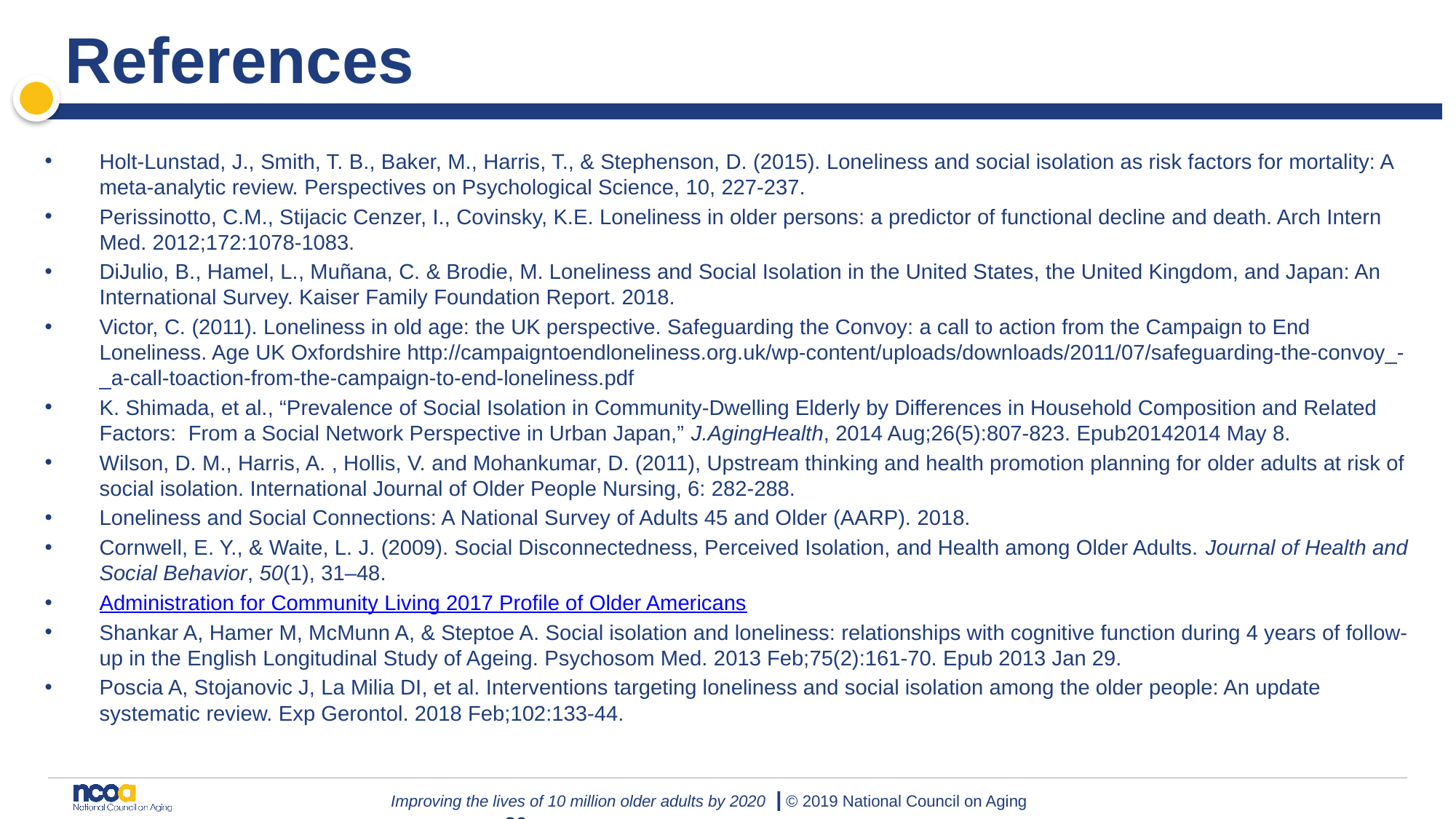

# References
Holt-Lunstad, J., Smith, T. B., Baker, M., Harris, T., & Stephenson, D. (2015). Loneliness and social isolation as risk factors for mortality: A meta-analytic review. Perspectives on Psychological Science, 10, 227-237.
Perissinotto, C.M., Stijacic Cenzer, I., Covinsky, K.E. Loneliness in older persons: a predictor of functional decline and death. Arch Intern Med. 2012;172:1078-1083.
DiJulio, B., Hamel, L., Muñana, C. & Brodie, M. Loneliness and Social Isolation in the United States, the United Kingdom, and Japan: An International Survey. Kaiser Family Foundation Report. 2018.
Victor, C. (2011). Loneliness in old age: the UK perspective. Safeguarding the Convoy: a call to action from the Campaign to End Loneliness. Age UK Oxfordshire http://campaigntoendloneliness.org.uk/wp-content/uploads/downloads/2011/07/safeguarding-the-convoy_-_a-call-toaction-from-the-campaign-to-end-loneliness.pdf
K. Shimada, et al., “Prevalence of Social Isolation in Community-Dwelling Elderly by Differences in Household Composition and Related Factors:  From a Social Network Perspective in Urban Japan,” J.AgingHealth, 2014 Aug;26(5):807-823. Epub20142014 May 8.
Wilson, D. M., Harris, A. , Hollis, V. and Mohankumar, D. (2011), Upstream thinking and health promotion planning for older adults at risk of social isolation. International Journal of Older People Nursing, 6: 282-288.
Loneliness and Social Connections: A National Survey of Adults 45 and Older (AARP). 2018.
Cornwell, E. Y., & Waite, L. J. (2009). Social Disconnectedness, Perceived Isolation, and Health among Older Adults. Journal of Health and Social Behavior, 50(1), 31–48.
Administration for Community Living 2017 Profile of Older Americans
Shankar A, Hamer M, McMunn A, & Steptoe A. Social isolation and loneliness: relationships with cognitive function during 4 years of follow-up in the English Longitudinal Study of Ageing. Psychosom Med. 2013 Feb;75(2):161-70. Epub 2013 Jan 29.
Poscia A, Stojanovic J, La Milia DI, et al. Interventions targeting loneliness and social isolation among the older people: An update systematic review. Exp Gerontol. 2018 Feb;102:133-44.